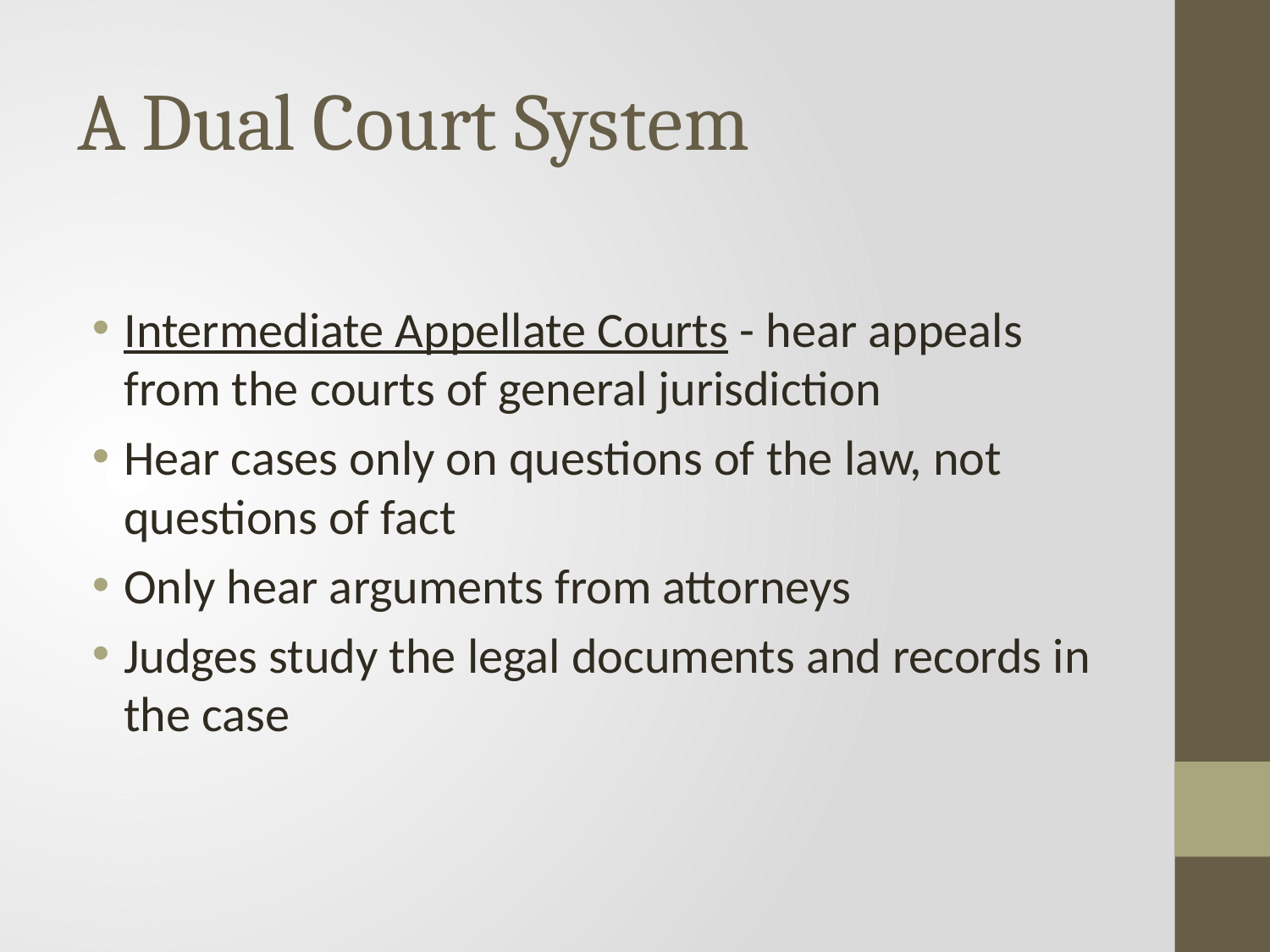

# A Dual Court System

Intermediate Appellate Courts - hear appeals from the courts of general jurisdiction
Hear cases only on questions of the law, not questions of fact
Only hear arguments from attorneys
Judges study the legal documents and records in the case